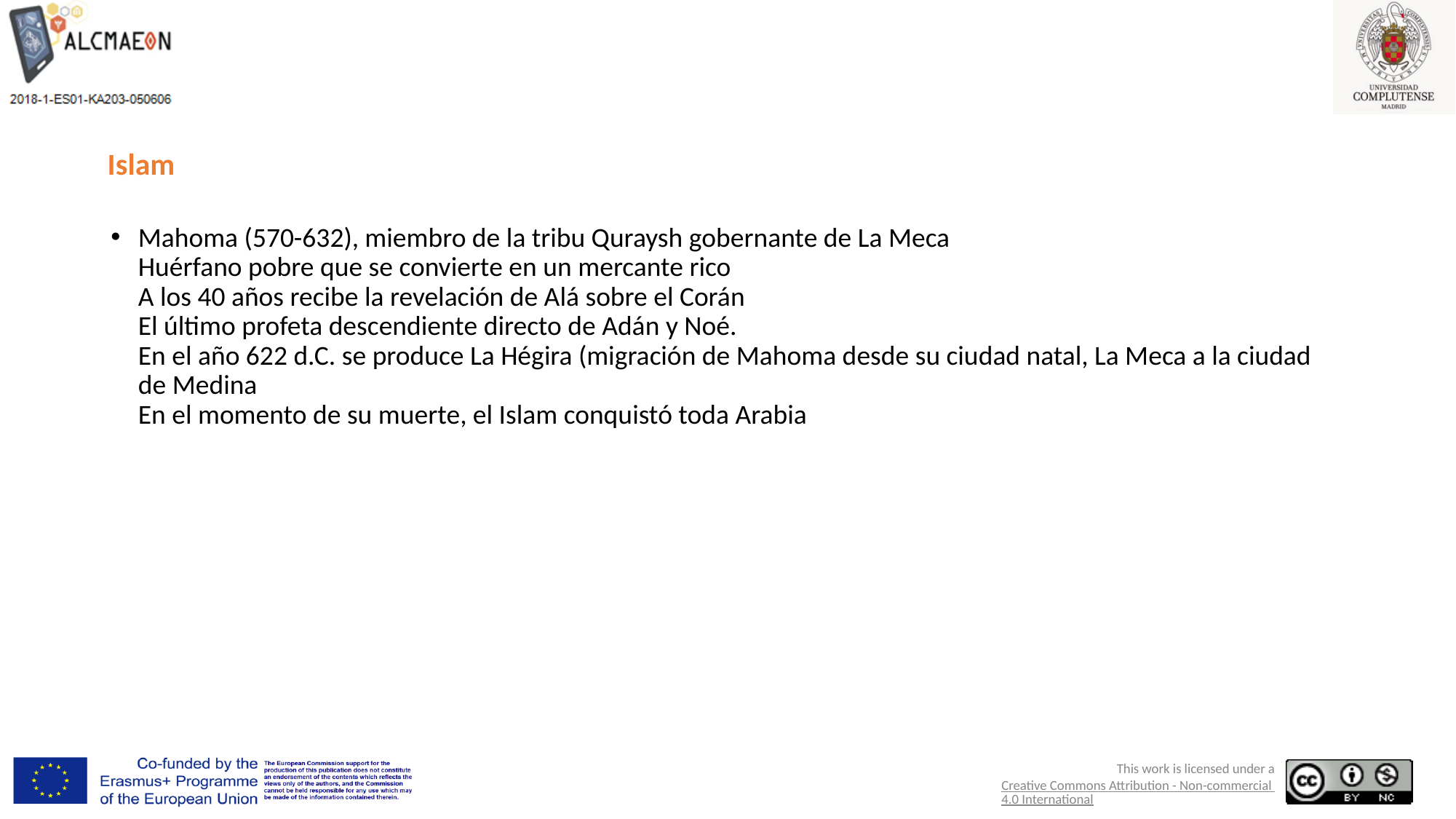

# Islam
Mahoma (570-632), miembro de la tribu Quraysh gobernante de La Meca
Huérfano pobre que se convierte en un mercante rico
A los 40 años recibe la revelación de Alá sobre el Corán
El último profeta descendiente directo de Adán y Noé.
En el año 622 d.C. se produce La Hégira (migración de Mahoma desde su ciudad natal, La Meca a la ciudad de Medina
En el momento de su muerte, el Islam conquistó toda Arabia